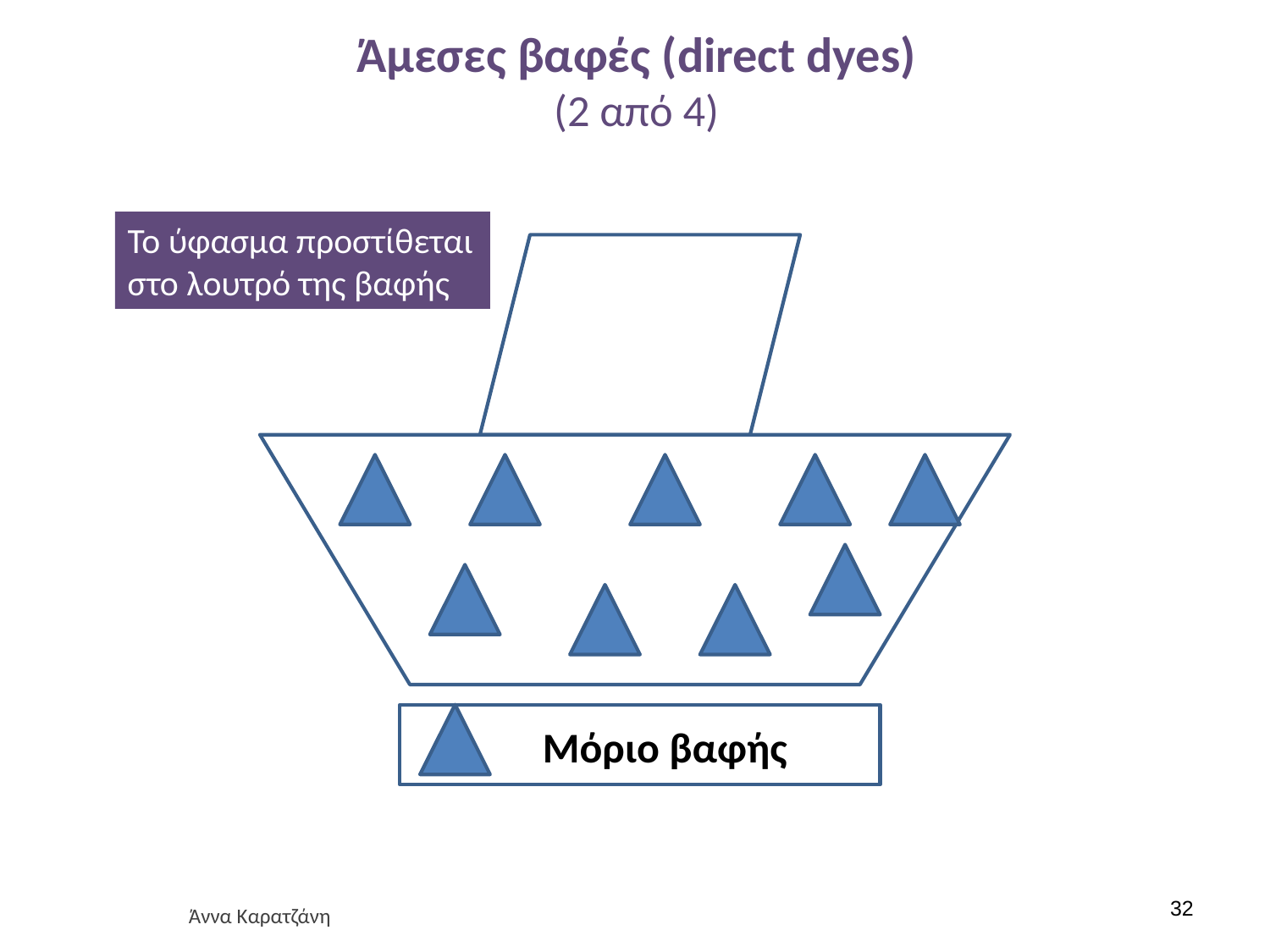

# Άμεσες βαφές (direct dyes) (2 από 4)
Το ύφασμα προστίθεται στο λουτρό της βαφής

Μόριο βαφής
32
Άννα Καρατζάνη